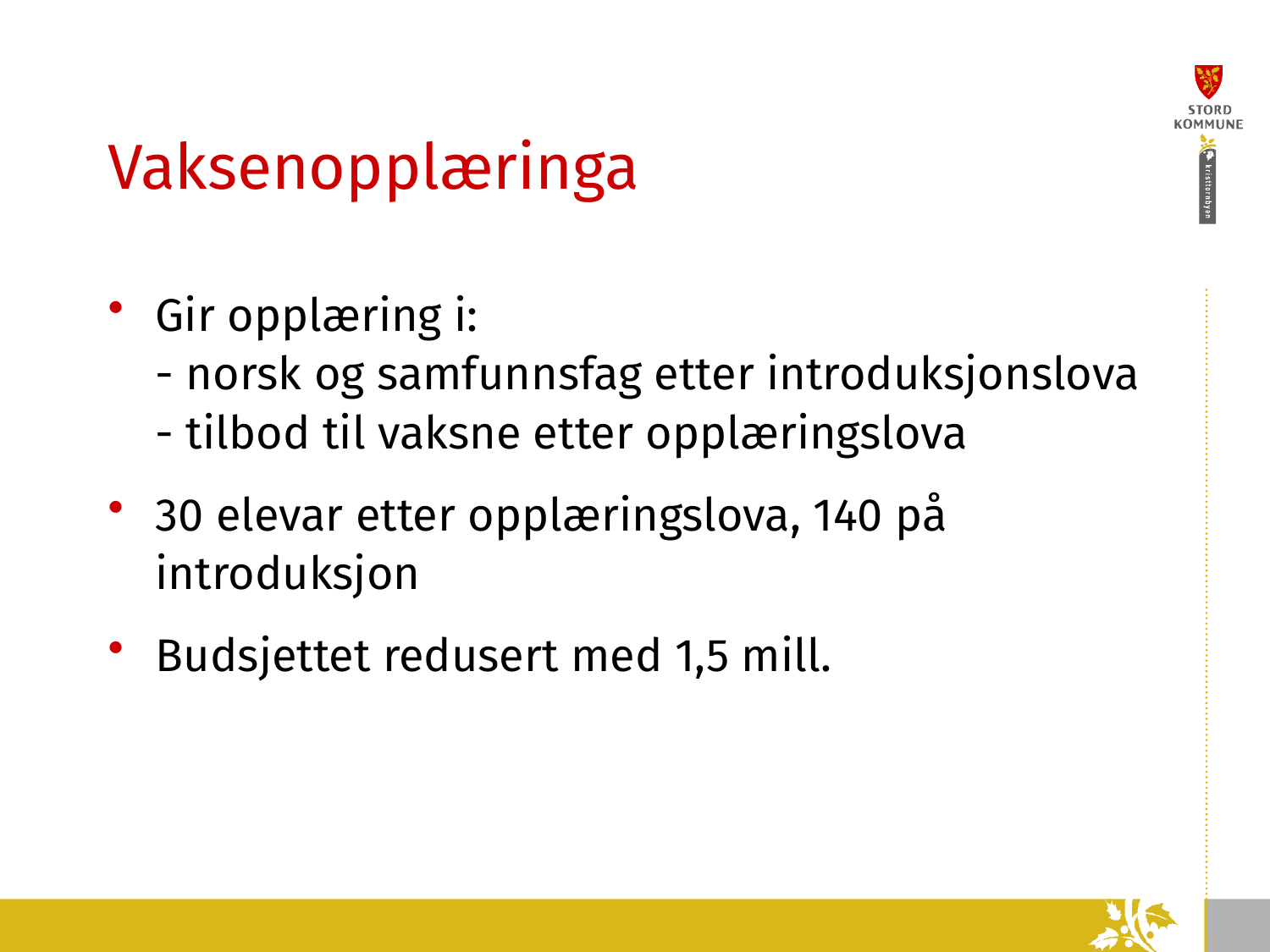

# Vaksenopplæringa
Gir opplæring i:
- norsk og samfunnsfag etter introduksjonslova
- tilbod til vaksne etter opplæringslova
30 elevar etter opplæringslova, 140 på introduksjon
Budsjettet redusert med 1,5 mill.